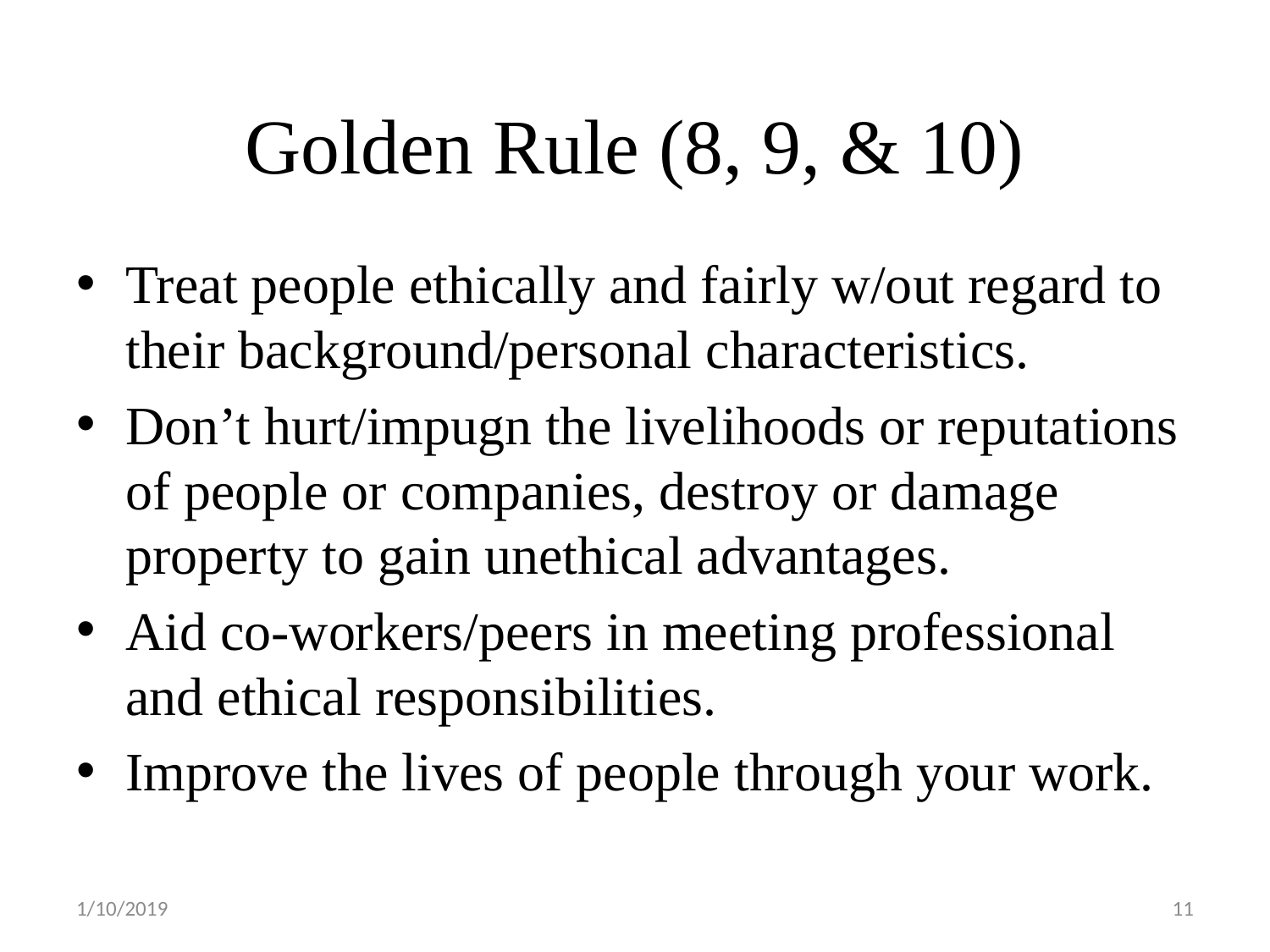

# Golden Rule (8, 9, & 10)
Treat people ethically and fairly w/out regard to their background/personal characteristics.
Don’t hurt/impugn the livelihoods or reputations of people or companies, destroy or damage property to gain unethical advantages.
Aid co-workers/peers in meeting professional and ethical responsibilities.
Improve the lives of people through your work.
1/10/2019
11